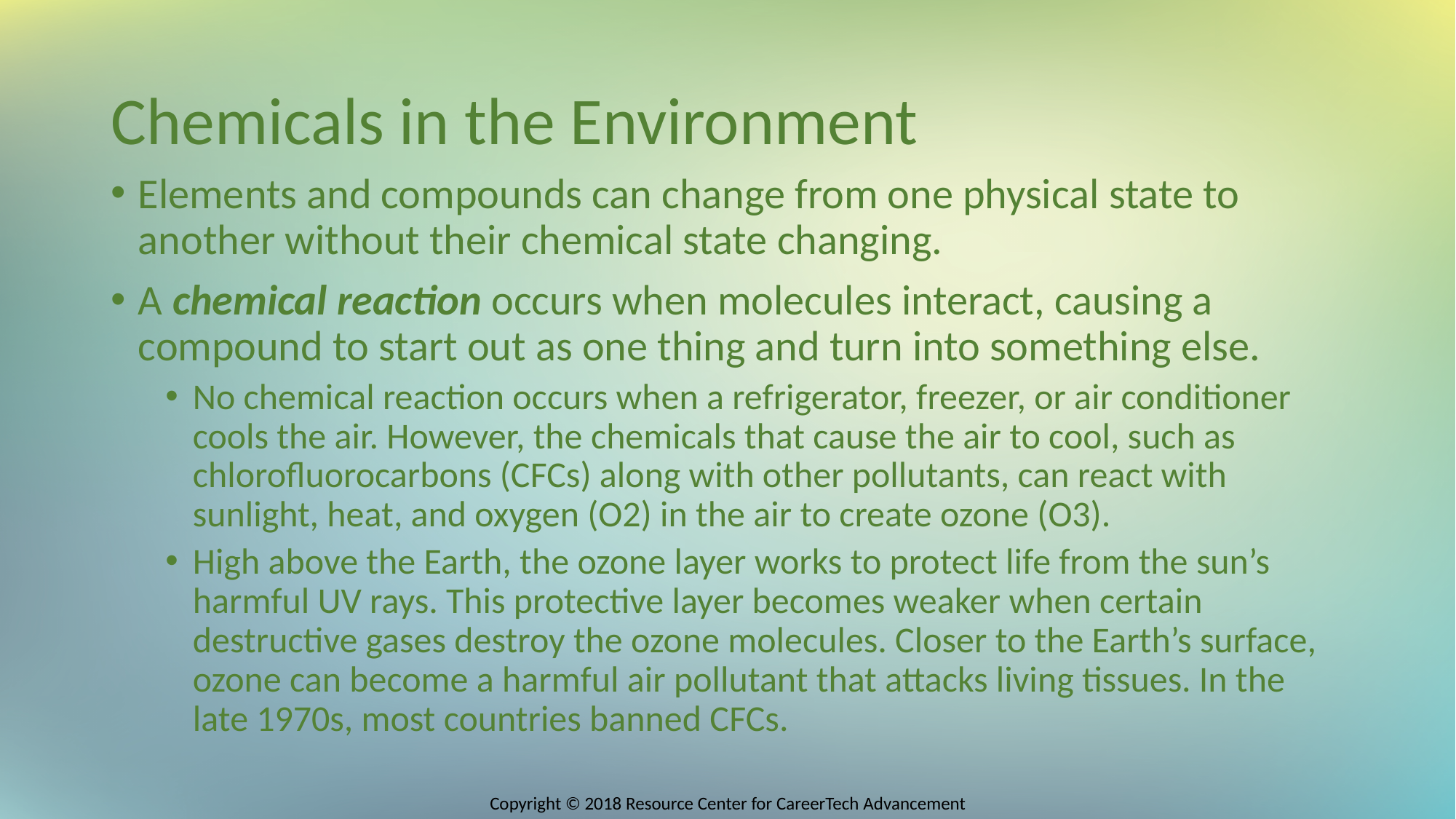

# Chemicals in the Environment
Elements and compounds can change from one physical state to another without their chemical state changing.
A chemical reaction occurs when molecules interact, causing a compound to start out as one thing and turn into something else.
No chemical reaction occurs when a refrigerator, freezer, or air conditioner cools the air. However, the chemicals that cause the air to cool, such as chlorofluorocarbons (CFCs) along with other pollutants, can react with sunlight, heat, and oxygen (O2) in the air to create ozone (O3).
High above the Earth, the ozone layer works to protect life from the sun’s harmful UV rays. This protective layer becomes weaker when certain destructive gases destroy the ozone molecules. Closer to the Earth’s surface, ozone can become a harmful air pollutant that attacks living tissues. In the late 1970s, most countries banned CFCs.
Copyright © 2018 Resource Center for CareerTech Advancement